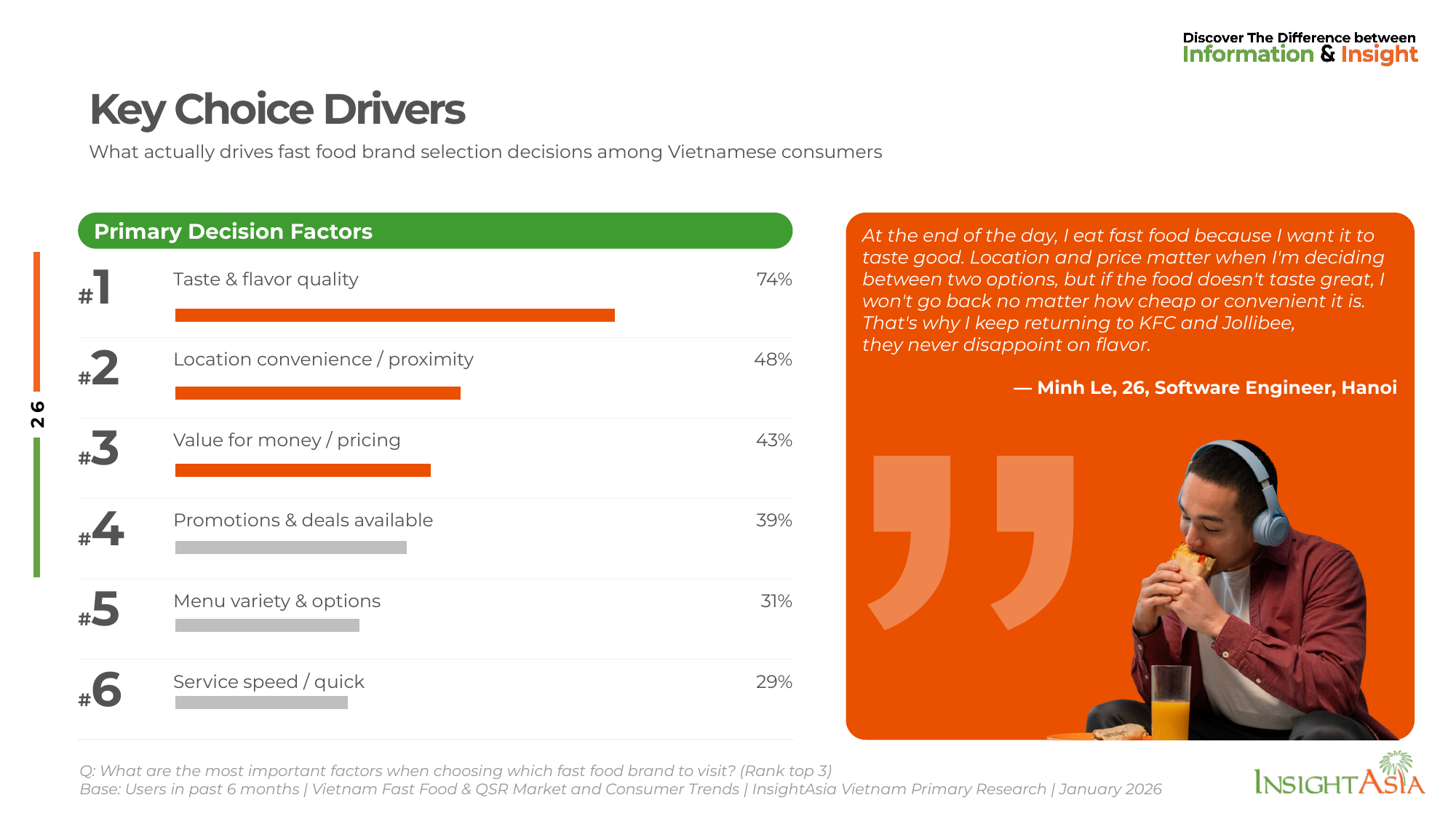

# Key Choice Drivers
What actually drives fast food brand selection decisions among Vietnamese consumers
Primary Decision Factors
At the end of the day, I eat fast food because I want it to taste good. Location and price matter when I'm deciding between two options, but if the food doesn't taste great, I won't go back no matter how cheap or convenient it is. That's why I keep returning to KFC and Jollibee,
they never disappoint on flavor.
— Minh Le, 26, Software Engineer, Hanoi
| #1 | Taste & flavor quality | 74% |
| --- | --- | --- |
| #2 | Location convenience / proximity | 48% |
| #3 | Value for money / pricing | 43% |
| #4 | Promotions & deals available | 39% |
| #5 | Menu variety & options | 31% |
| #6 | Service speed / quick | 29% |

### Chart

| Category | Series 1 |
|---|---|
| Service speed / quick | 0.29 |
| Menu variety & options | 0.31 |
| Promotions & deals available | 0.39 |
| Value for money / pricing | 0.43 |
| Location convenience / proximity | 0.48 |
| Taste & flavor quality | 0.74 |

Q: What are the most important factors when choosing which fast food brand to visit? (Rank top 3)
Base: Users in past 6 months | Vietnam Fast Food & QSR Market and Consumer Trends | InsightAsia Vietnam Primary Research | January 2026